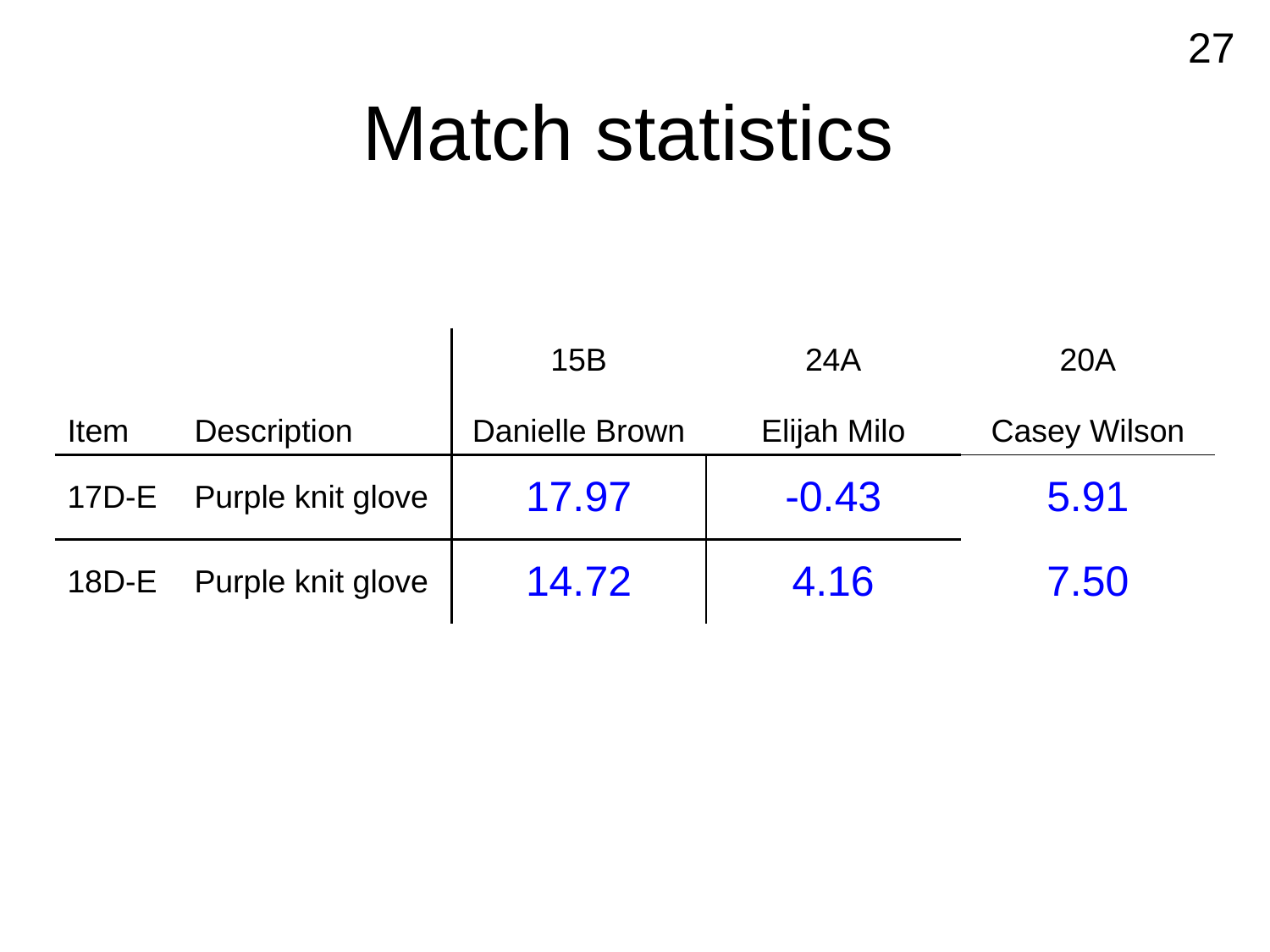

27
# Match statistics
| Item | Description | 15B Danielle Brown | 24A Elijah Milo | 20A Casey Wilson |
| --- | --- | --- | --- | --- |
| 17D-E | Purple knit glove | 17.97 | -0.43 | 5.91 |
| 18D-E | Purple knit glove | 14.72 | 4.16 | 7.50 |